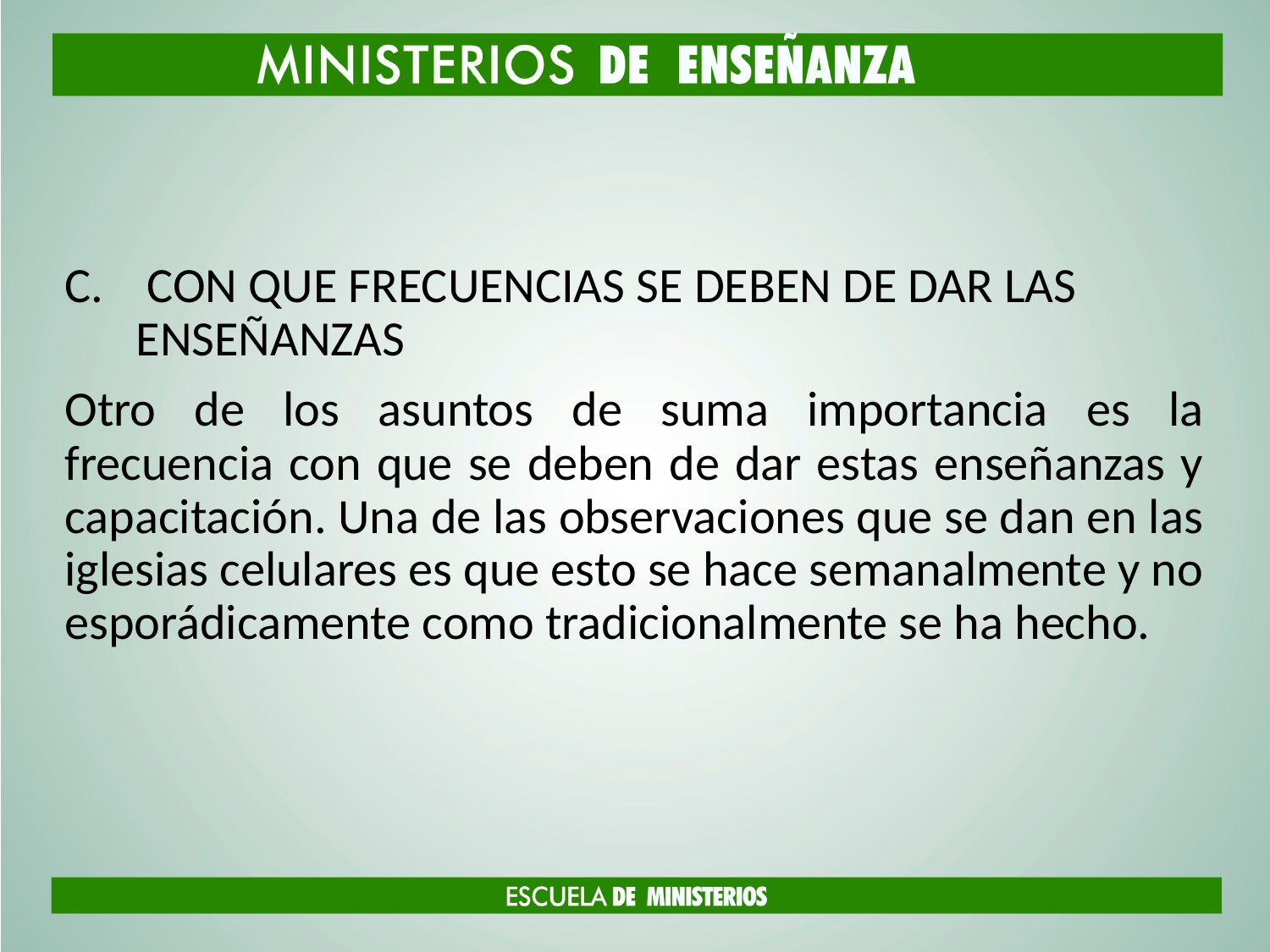

#
 CON QUE FRECUENCIAS SE DEBEN DE DAR LAS ENSEÑANZAS
Otro de los asuntos de suma importancia es la frecuencia con que se deben de dar estas enseñanzas y capacitación. Una de las observaciones que se dan en las iglesias celulares es que esto se hace semanalmente y no esporádicamente como tradicionalmente se ha hecho.